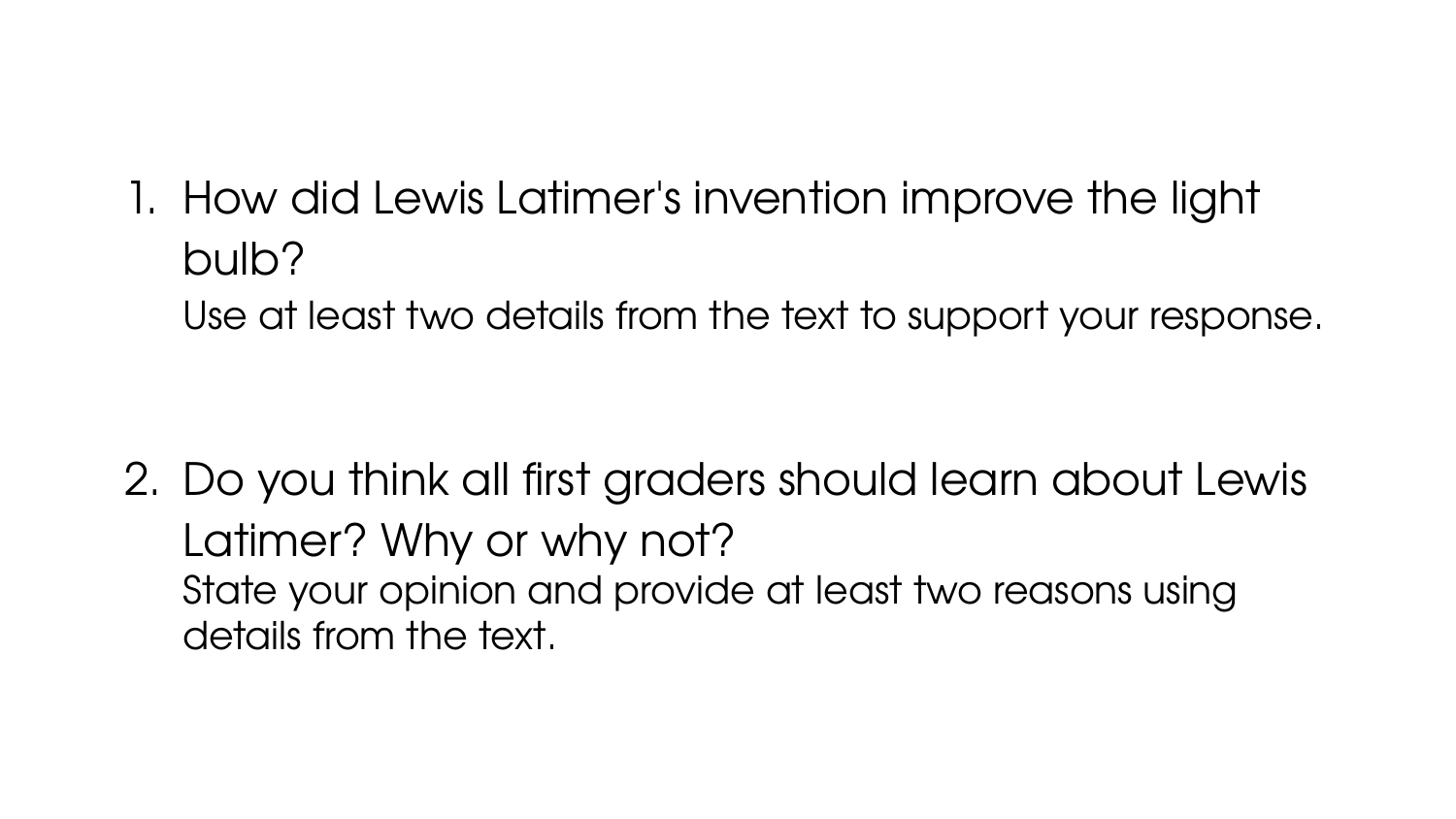

How did Lewis Latimer's invention improve the light bulb?
Use at least two details from the text to support your response.

Do you think all first graders should learn about Lewis Latimer? Why or why not?
State your opinion and provide at least two reasons using details from the text.